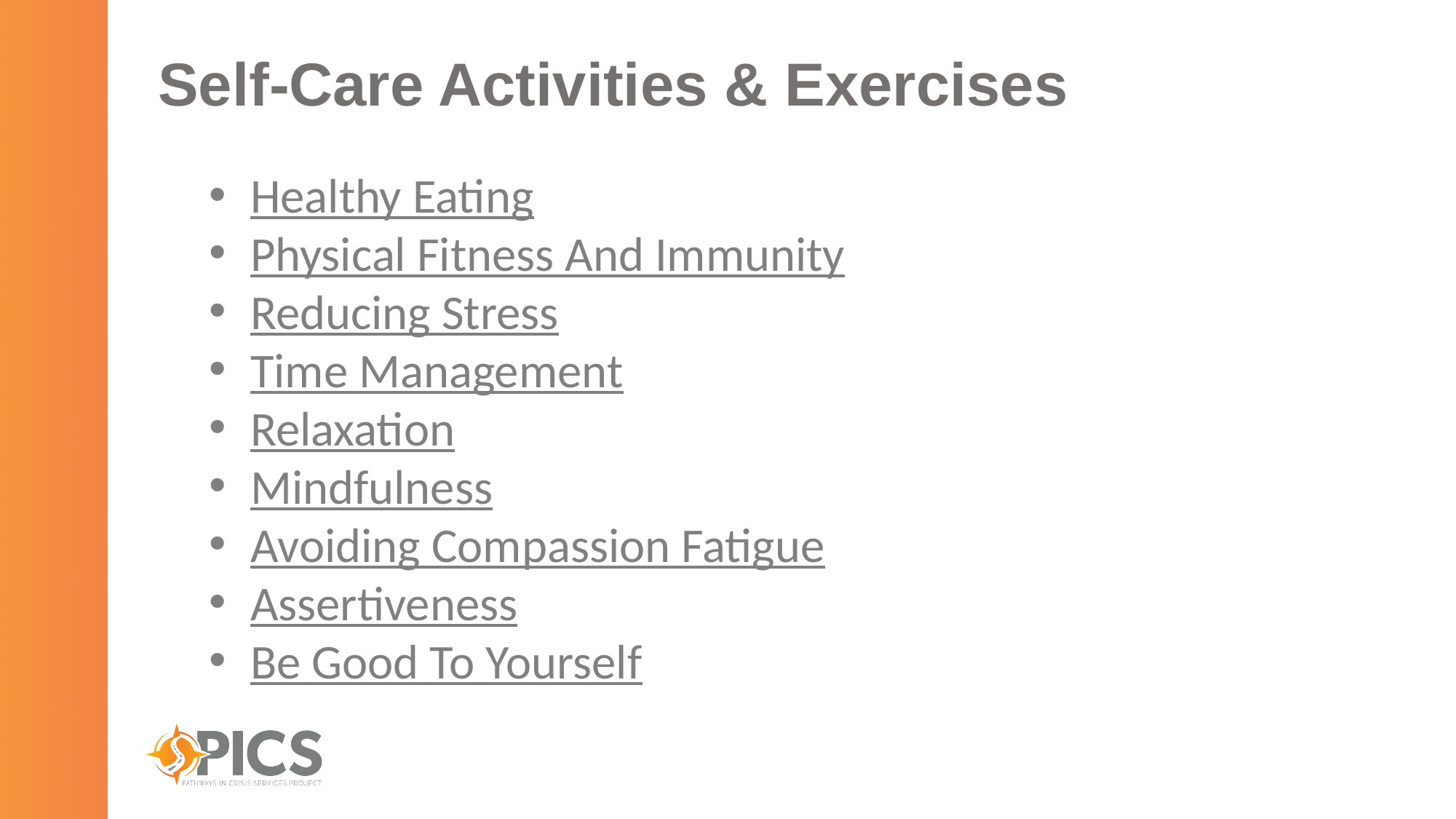

# Self-Care Activities & Exercises
Healthy Eating
Physical Fitness And Immunity
Reducing Stress
Time Management
Relaxation
Mindfulness
Avoiding Compassion Fatigue
Assertiveness
Be Good To Yourself